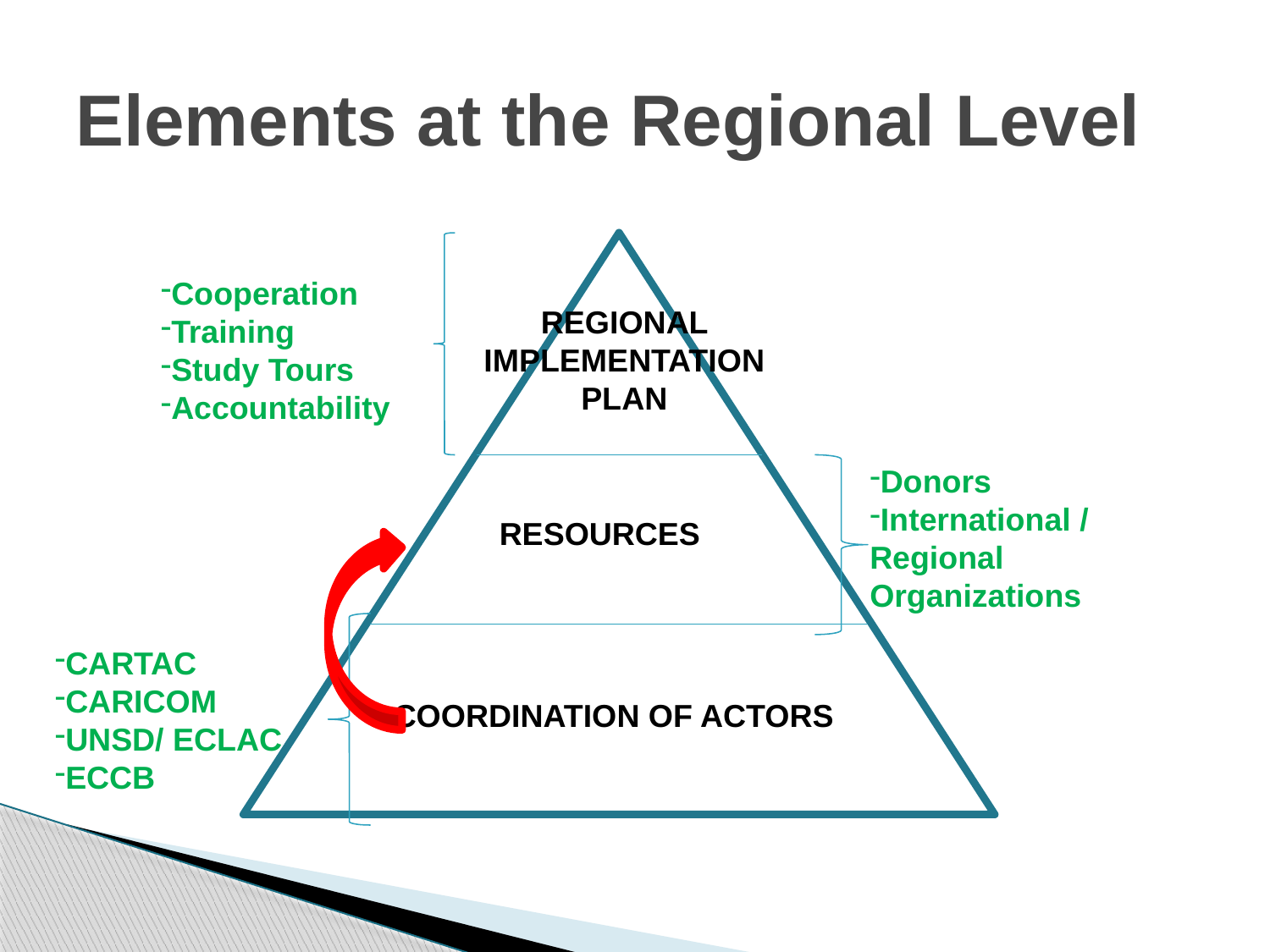

# Elements at the Regional Level

Cooperation
Training
Study Tours
Accountability
REGIONAL IMPLEMENTATION PLAN

Donors
International / Regional Organizations
RESOURCES

CARTAC
CARICOM
UNSD/ ECLAC
ECCB
COORDINATION OF ACTORS